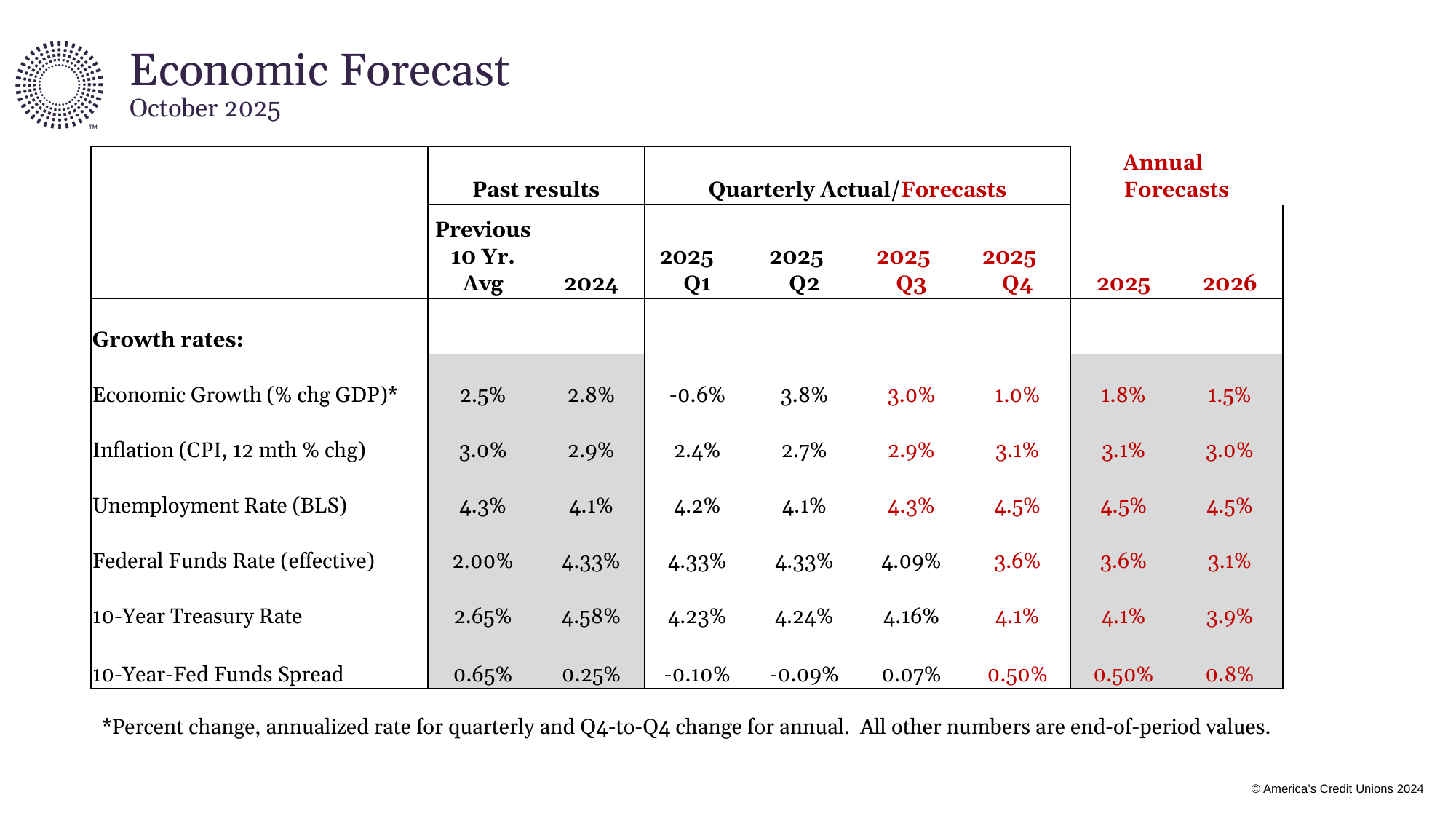

# Economic Forecast October 2025
|  | Past results |  | Quarterly Actual/Forecasts |  |  |  | Annual Forecasts |  |
| --- | --- | --- | --- | --- | --- | --- | --- | --- |
|  | Previous 10 Yr. Avg | 2024 | 2025 Q1 | 2025 Q2 | 2025 Q3 | 2025 Q4 | 2025 | 2026 |
| Growth rates: |  |  |  |  |  |  |  |  |
| Economic Growth (% chg GDP)\* | 2.5% | 2.8% | -0.6% | 3.8% | 3.0% | 1.0% | 1.8% | 1.5% |
| Inflation (CPI, 12 mth % chg) | 3.0% | 2.9% | 2.4% | 2.7% | 2.9% | 3.1% | 3.1% | 3.0% |
| Unemployment Rate (BLS) | 4.3% | 4.1% | 4.2% | 4.1% | 4.3% | 4.5% | 4.5% | 4.5% |
| Federal Funds Rate (effective) | 2.00% | 4.33% | 4.33% | 4.33% | 4.09% | 3.6% | 3.6% | 3.1% |
| 10-Year Treasury Rate | 2.65% | 4.58% | 4.23% | 4.24% | 4.16% | 4.1% | 4.1% | 3.9% |
| 10-Year-Fed Funds Spread | 0.65% | 0.25% | -0.10% | -0.09% | 0.07% | 0.50% | 0.50% | 0.8% |
*Percent change, annualized rate for quarterly and Q4-to-Q4 change for annual.  All other numbers are end-of-period values.